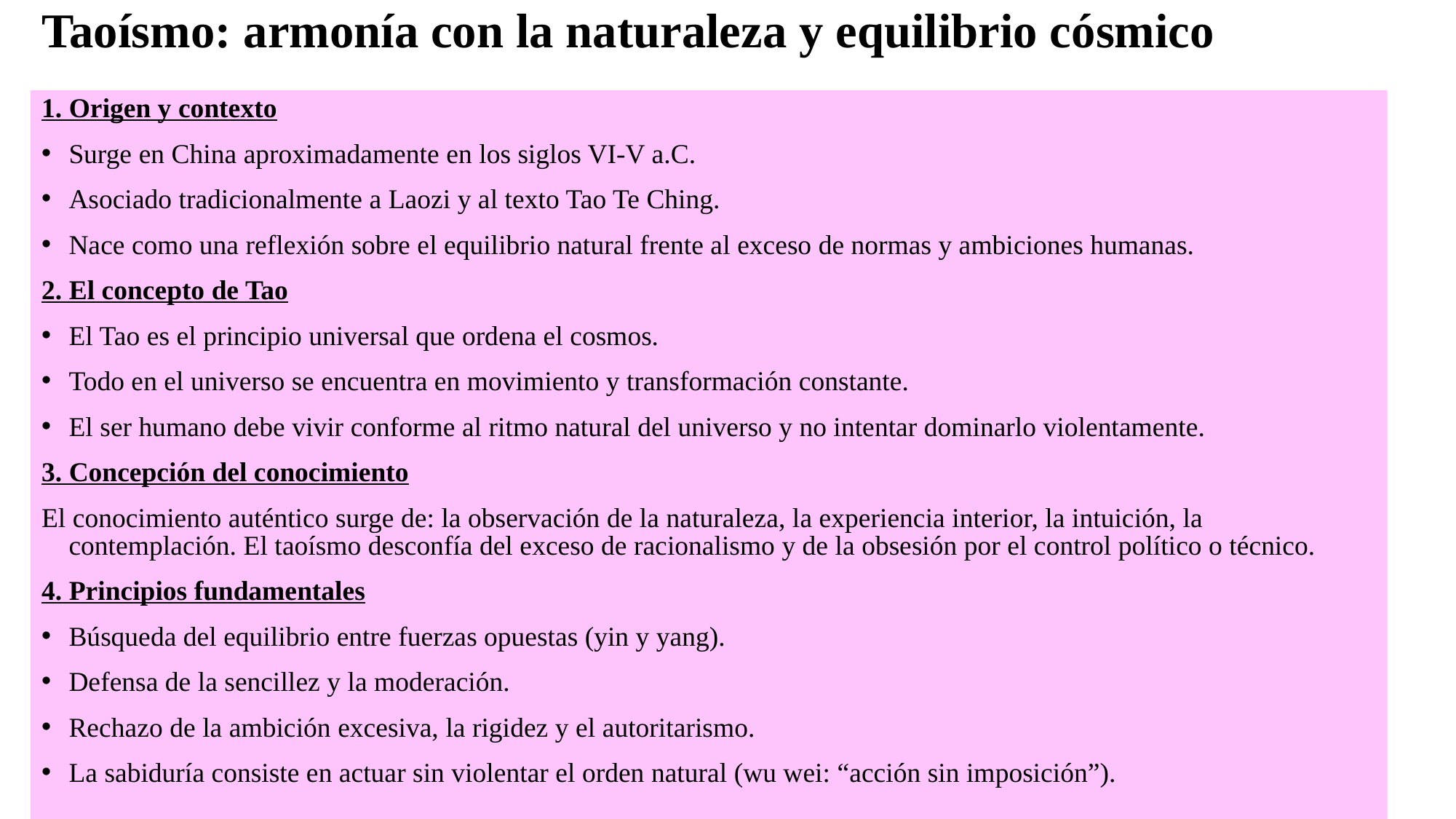

# Taoísmo: armonía con la naturaleza y equilibrio cósmico
1. Origen y contexto
Surge en China aproximadamente en los siglos VI-V a.C.
Asociado tradicionalmente a Laozi y al texto Tao Te Ching.
Nace como una reflexión sobre el equilibrio natural frente al exceso de normas y ambiciones humanas.
2. El concepto de Tao
El Tao es el principio universal que ordena el cosmos.
Todo en el universo se encuentra en movimiento y transformación constante.
El ser humano debe vivir conforme al ritmo natural del universo y no intentar dominarlo violentamente.
3. Concepción del conocimiento
El conocimiento auténtico surge de: la observación de la naturaleza, la experiencia interior, la intuición, la contemplación. El taoísmo desconfía del exceso de racionalismo y de la obsesión por el control político o técnico.
4. Principios fundamentales
Búsqueda del equilibrio entre fuerzas opuestas (yin y yang).
Defensa de la sencillez y la moderación.
Rechazo de la ambición excesiva, la rigidez y el autoritarismo.
La sabiduría consiste en actuar sin violentar el orden natural (wu wei: “acción sin imposición”).